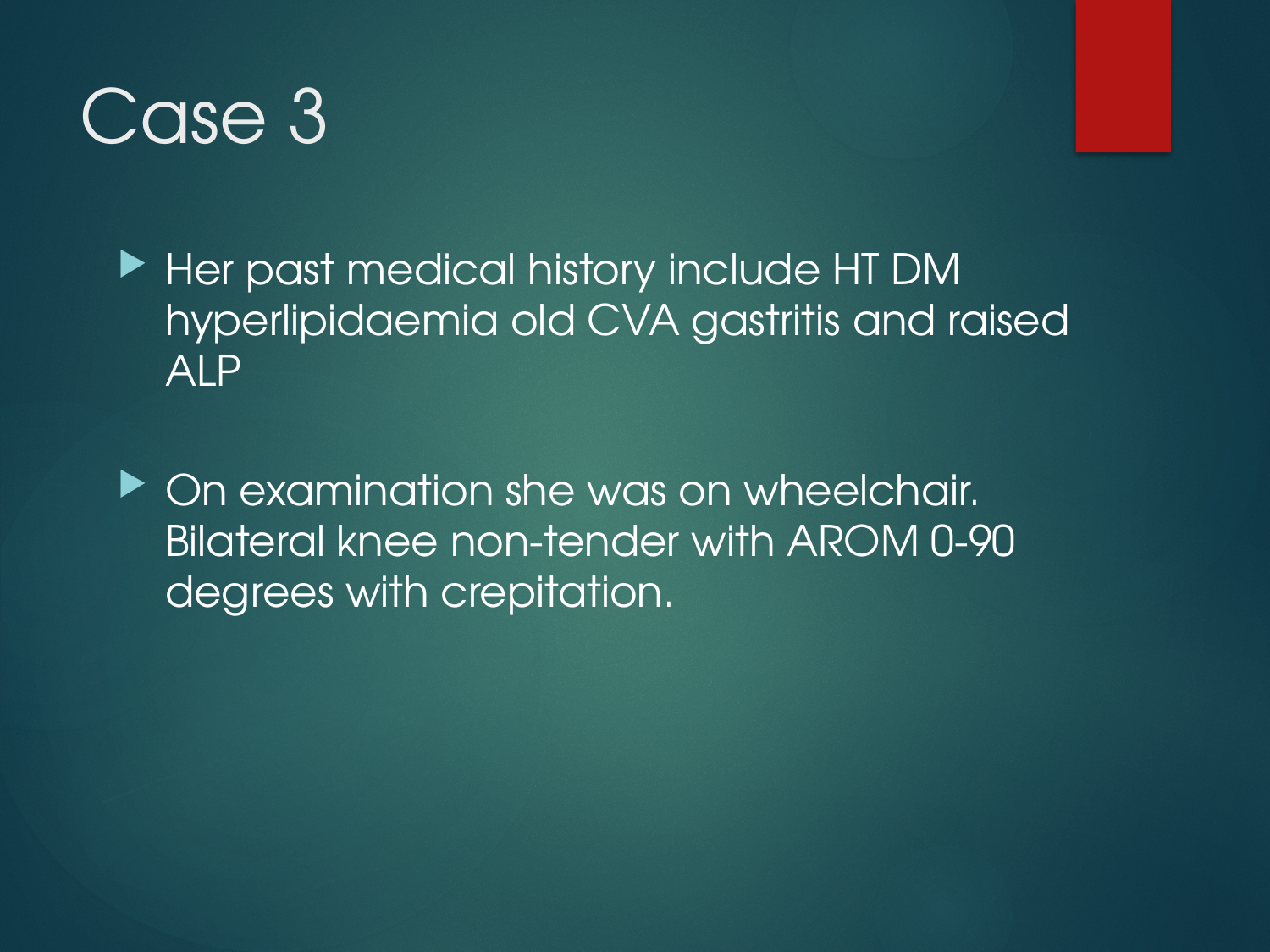

# Case 3
Her past medical history include HT DM hyperlipidaemia old CVA gastritis and raised ALP
On examination she was on wheelchair. Bilateral knee non-tender with AROM 0-90 degrees with crepitation.